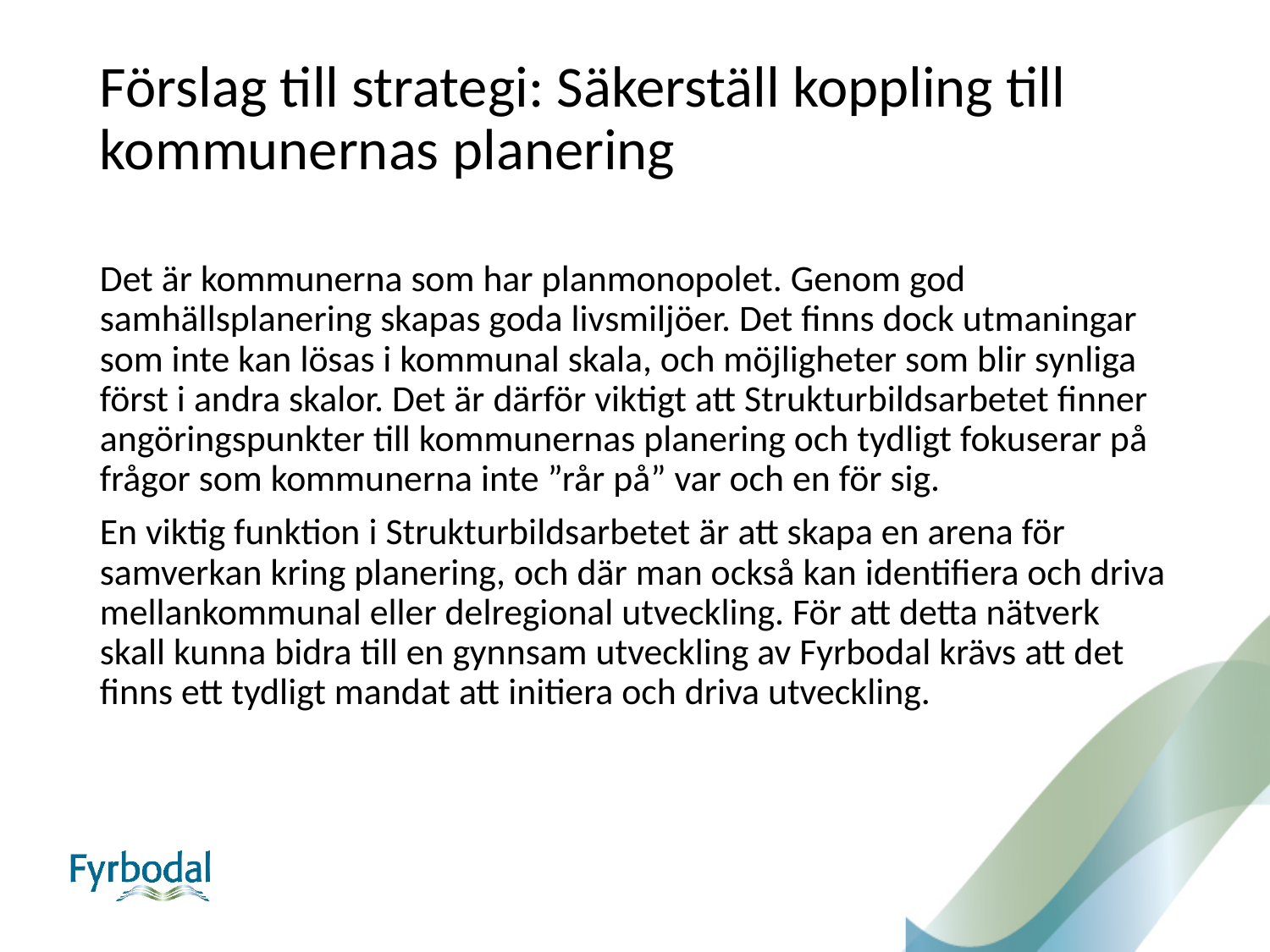

# Förslag till strategi: Säkerställ koppling till kommunernas planering
Det är kommunerna som har planmonopolet. Genom god samhällsplanering skapas goda livsmiljöer. Det finns dock utmaningar som inte kan lösas i kommunal skala, och möjligheter som blir synliga först i andra skalor. Det är därför viktigt att Strukturbildsarbetet finner angöringspunkter till kommunernas planering och tydligt fokuserar på frågor som kommunerna inte ”rår på” var och en för sig.
En viktig funktion i Strukturbildsarbetet är att skapa en arena för samverkan kring planering, och där man också kan identifiera och driva mellankommunal eller delregional utveckling. För att detta nätverk skall kunna bidra till en gynnsam utveckling av Fyrbodal krävs att det finns ett tydligt mandat att initiera och driva utveckling.